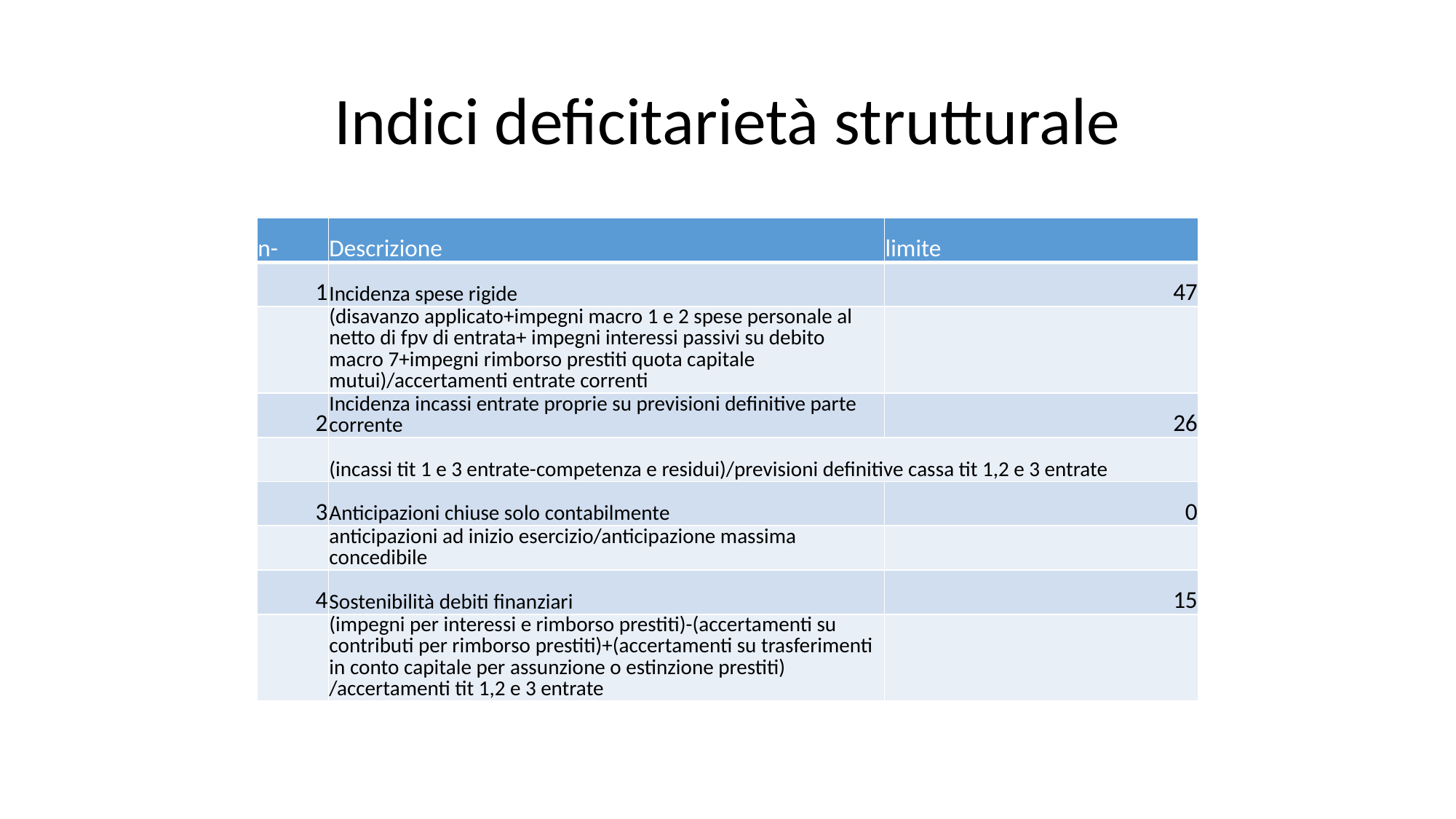

# Indici deficitarietà strutturale
| n- | Descrizione | limite |
| --- | --- | --- |
| 1 | Incidenza spese rigide | 47 |
|  | (disavanzo applicato+impegni macro 1 e 2 spese personale al netto di fpv di entrata+ impegni interessi passivi su debito macro 7+impegni rimborso prestiti quota capitale mutui)/accertamenti entrate correnti |  |
| 2 | Incidenza incassi entrate proprie su previsioni definitive parte corrente | 26 |
|  | (incassi tit 1 e 3 entrate-competenza e residui)/previsioni definitive cassa tit 1,2 e 3 entrate |  |
| 3 | Anticipazioni chiuse solo contabilmente | 0 |
|  | anticipazioni ad inizio esercizio/anticipazione massima concedibile |  |
| 4 | Sostenibilità debiti finanziari | 15 |
|  | (impegni per interessi e rimborso prestiti)-(accertamenti su contributi per rimborso prestiti)+(accertamenti su trasferimenti in conto capitale per assunzione o estinzione prestiti) /accertamenti tit 1,2 e 3 entrate |  |